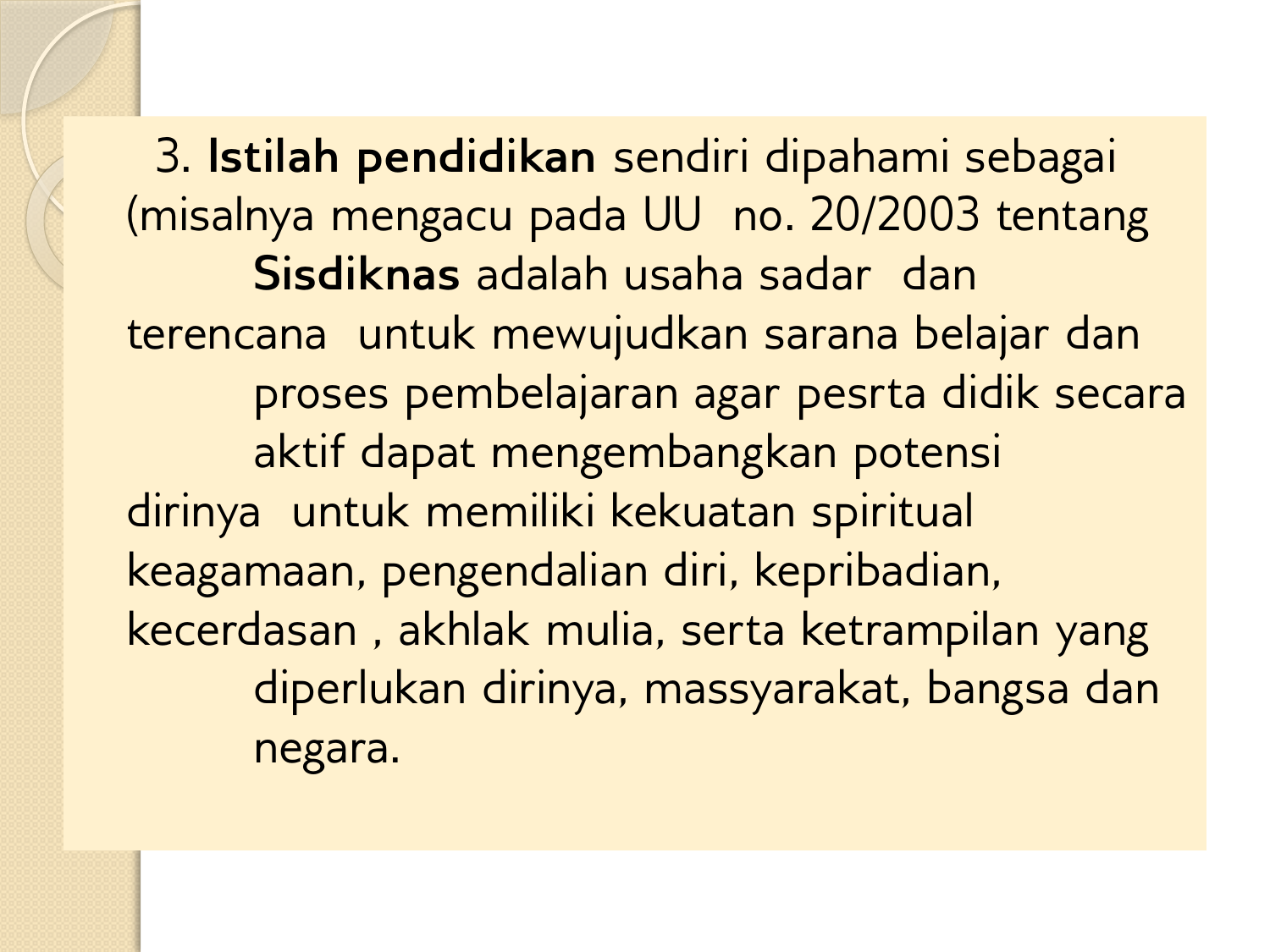

#
	  3. Istilah pendidikan sendiri dipahami sebagai 	(misalnya mengacu pada UU  no. 20/2003 tentang 	Sisdiknas adalah usaha sadar  dan 	terencana  untuk mewujudkan sarana belajar dan 	proses pembelajaran agar pesrta didik secara 	aktif dapat mengembangkan potensi 	dirinya  untuk memiliki kekuatan spiritual 	keagamaan, pengendalian diri, kepribadian, 	kecerdasan , akhlak mulia, serta ketrampilan yang 	diperlukan dirinya, massyarakat, bangsa dan 	negara.